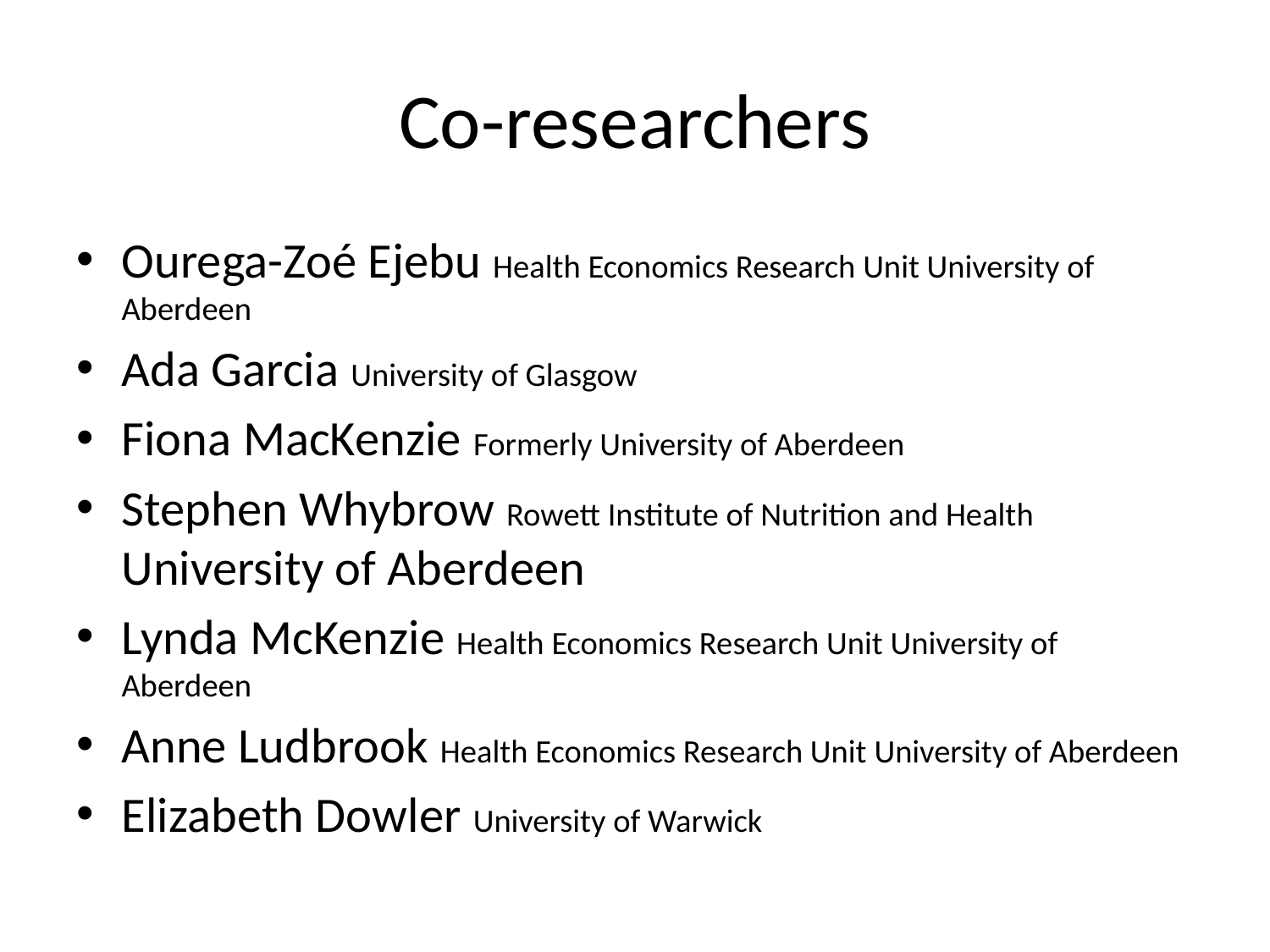

# Co-researchers
Ourega-Zoé Ejebu Health Economics Research Unit University of Aberdeen
Ada Garcia University of Glasgow
Fiona MacKenzie Formerly University of Aberdeen
Stephen Whybrow Rowett Institute of Nutrition and Health University of Aberdeen
Lynda McKenzie Health Economics Research Unit University of Aberdeen
Anne Ludbrook Health Economics Research Unit University of Aberdeen
Elizabeth Dowler University of Warwick